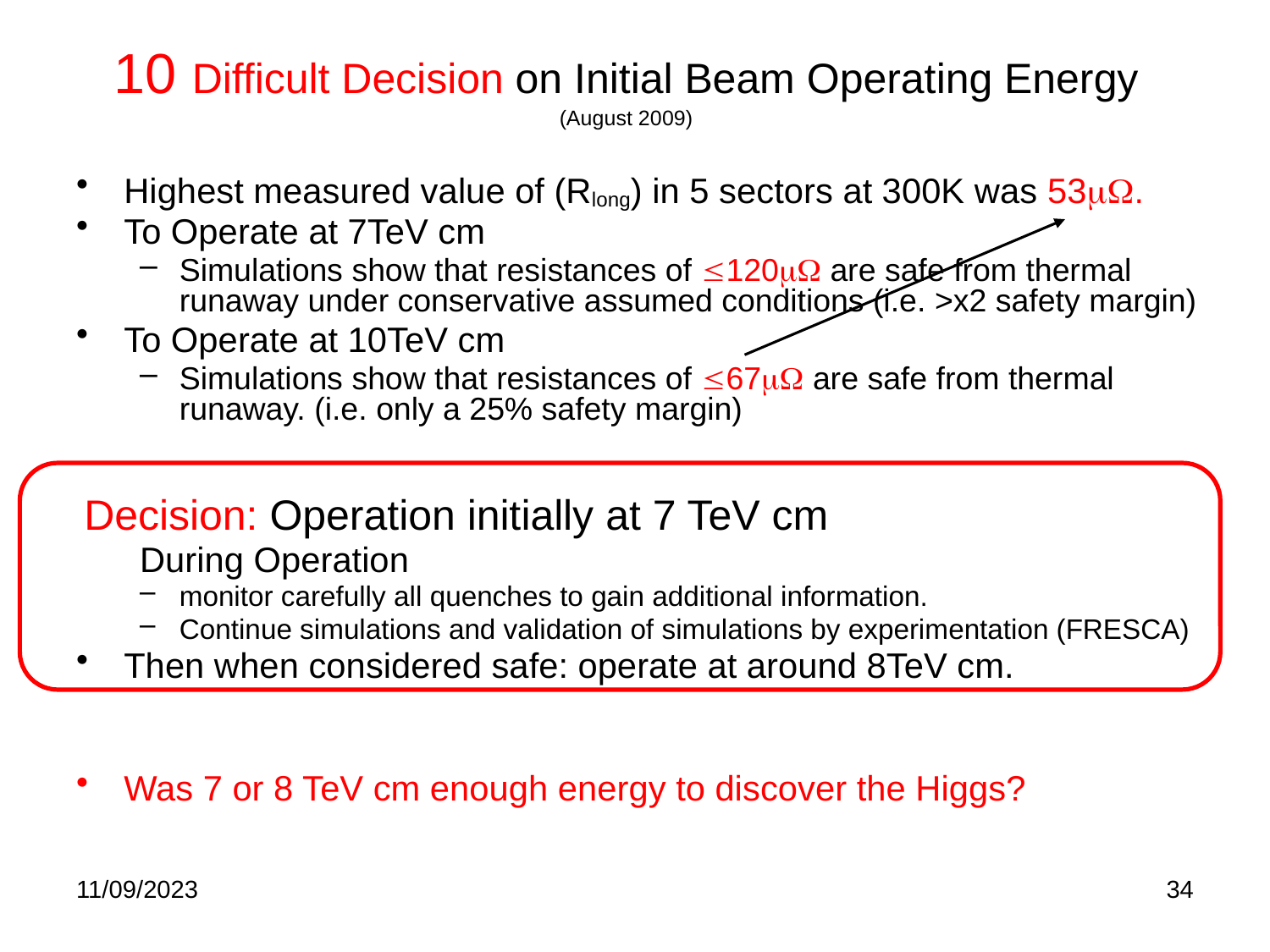

# 10 Difficult Decision on Initial Beam Operating Energy (August 2009)
Highest measured value of (Rlong) in 5 sectors at 300K was 53μΩ.
To Operate at 7TeV cm
Simulations show that resistances of ≤120μΩ are safe from thermal runaway under conservative assumed conditions (i.e. >x2 safety margin)
To Operate at 10TeV cm
Simulations show that resistances of ≤67μΩ are safe from thermal runaway. (i.e. only a 25% safety margin)

Decision: Operation initially at 7 TeV cm
During Operation
monitor carefully all quenches to gain additional information.
Continue simulations and validation of simulations by experimentation (FRESCA)
Then when considered safe: operate at around 8TeV cm.

Was 7 or 8 TeV cm enough energy to discover the Higgs?

11/09/2023
34